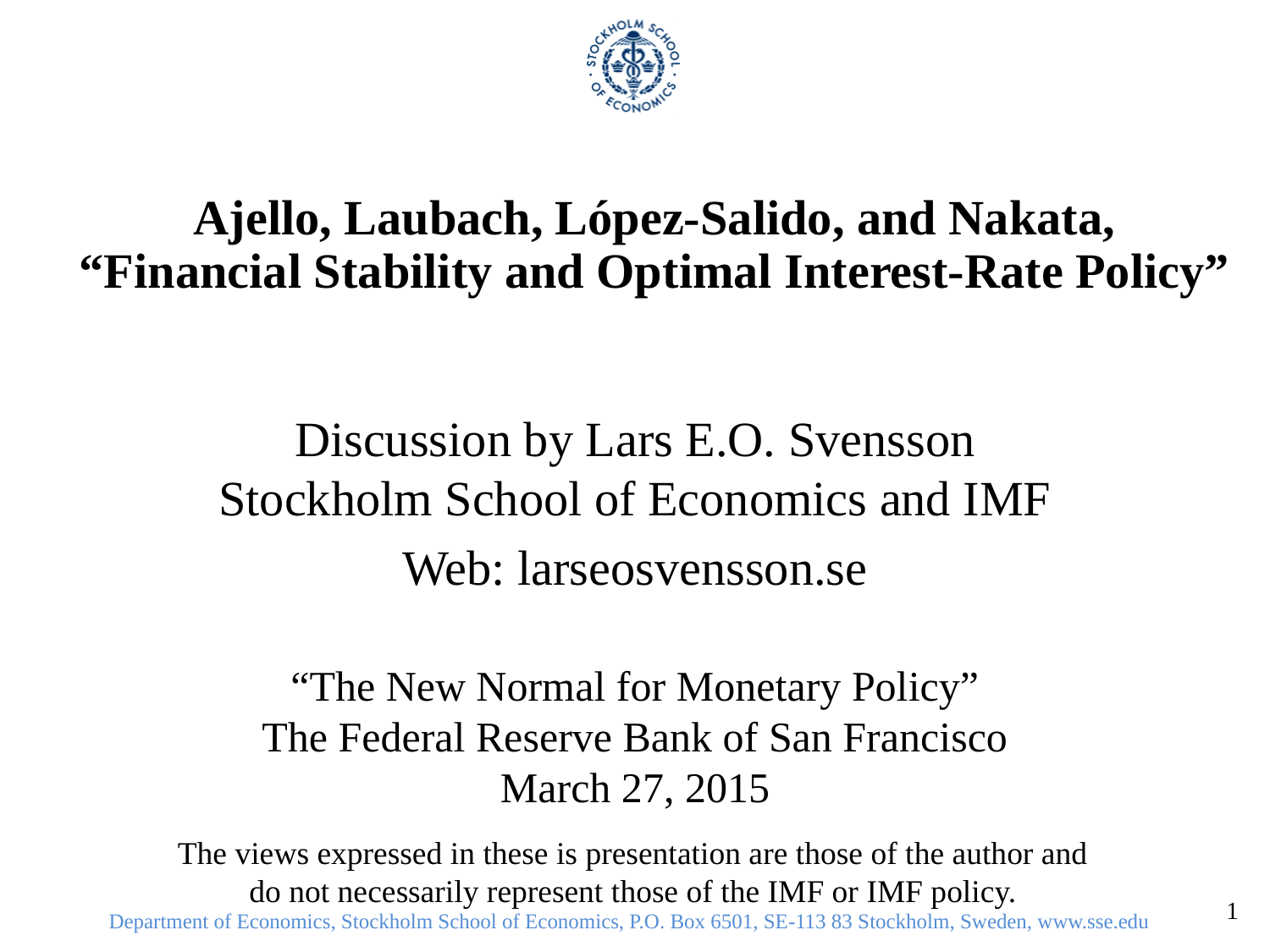

# Ajello, Laubach, López-Salido, and Nakata, “Financial Stability and Optimal Interest-Rate Policy”
Discussion by Lars E.O. Svensson
Stockholm School of Economics and IMF
Web: larseosvensson.se
“The New Normal for Monetary Policy”
The Federal Reserve Bank of San Francisco
March 27, 2015
The views expressed in these is presentation are those of the author and
do not necessarily represent those of the IMF or IMF policy.